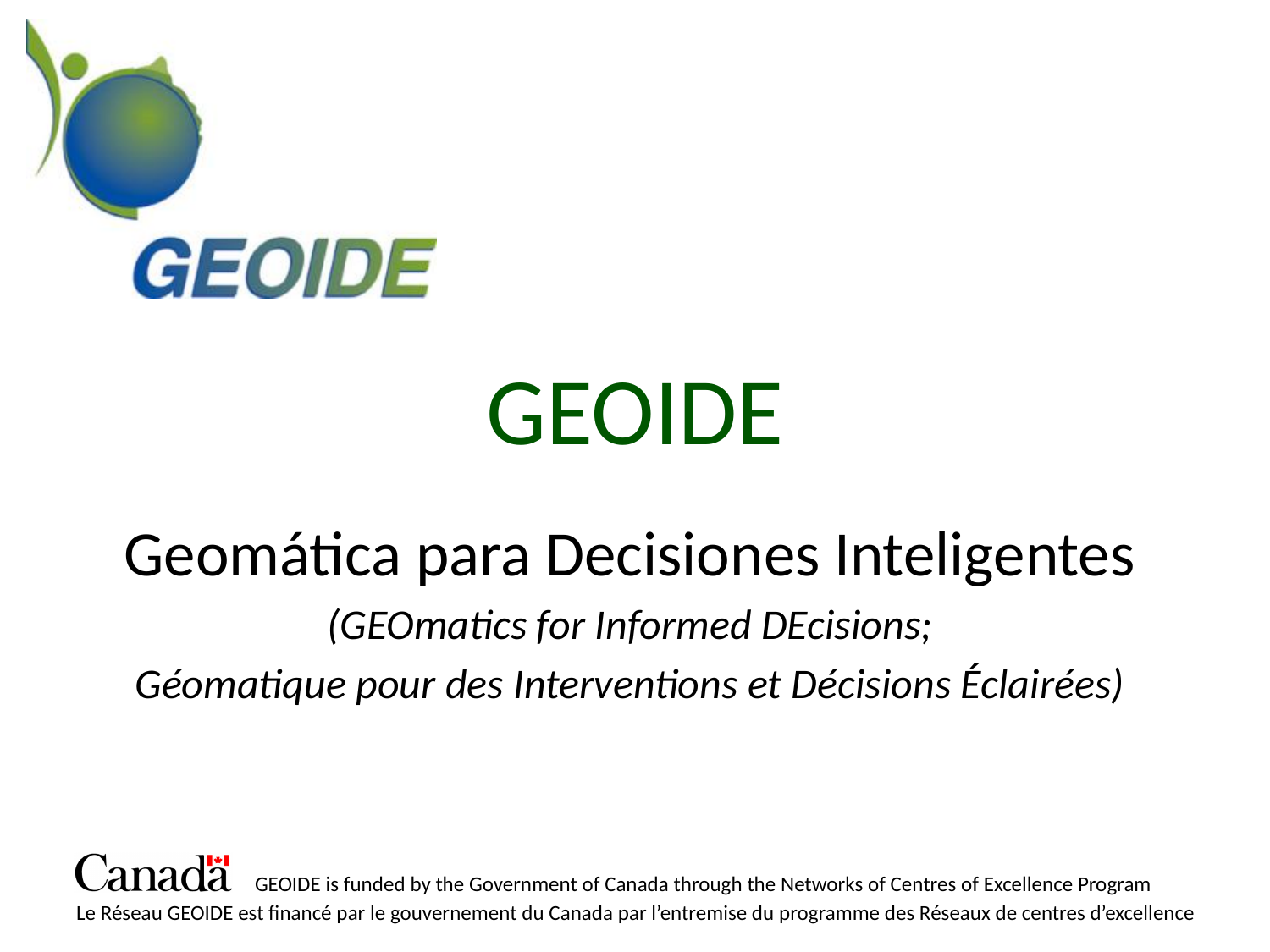

# GEOIDE
Geomática para Decisiones Inteligentes
(GEOmatics for Informed DEcisions;
Géomatique pour des Interventions et Décisions Éclairées)